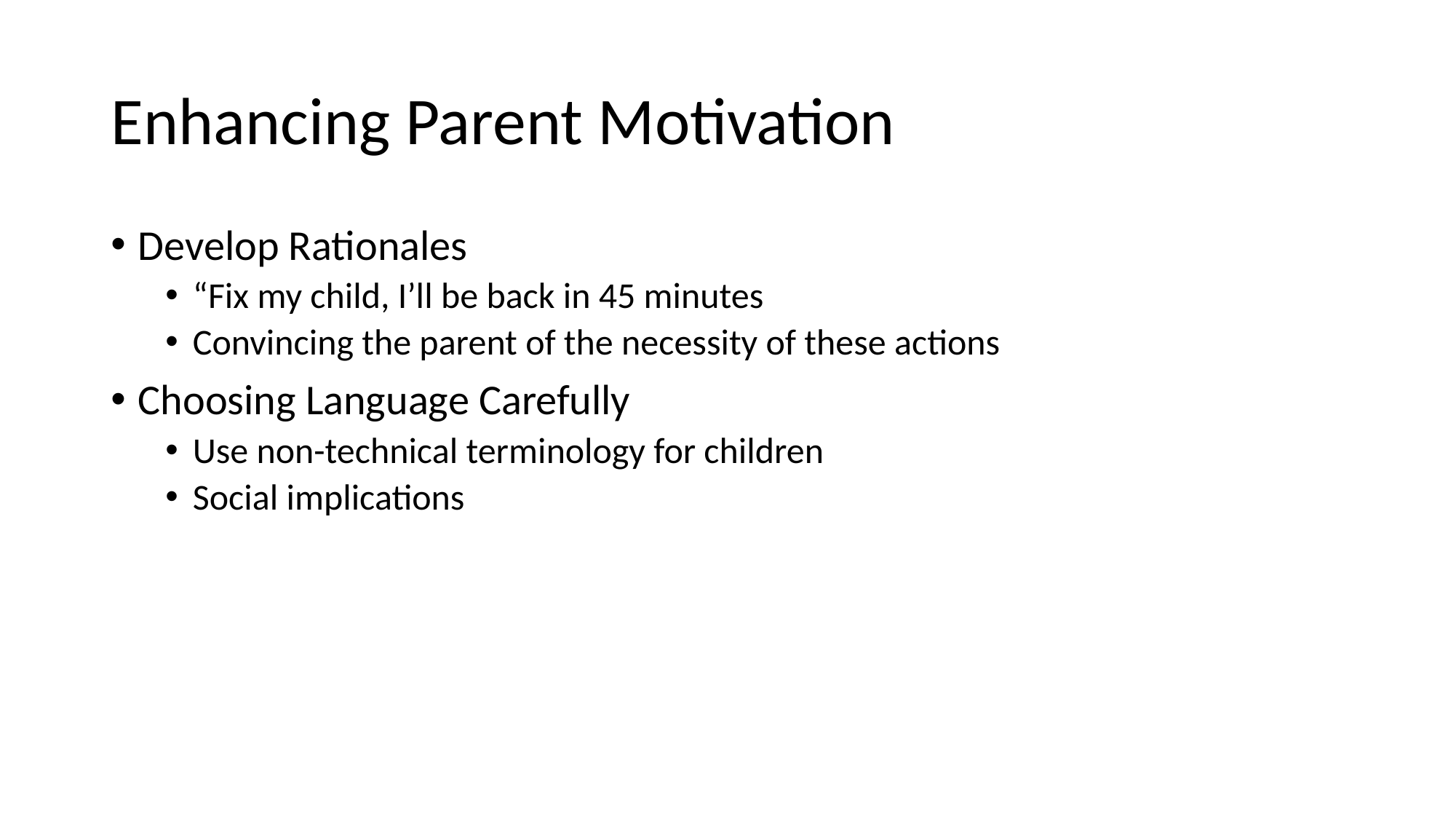

# Enhancing Parent Motivation
Develop Rationales
“Fix my child, I’ll be back in 45 minutes
Convincing the parent of the necessity of these actions
Choosing Language Carefully
Use non-technical terminology for children
Social implications